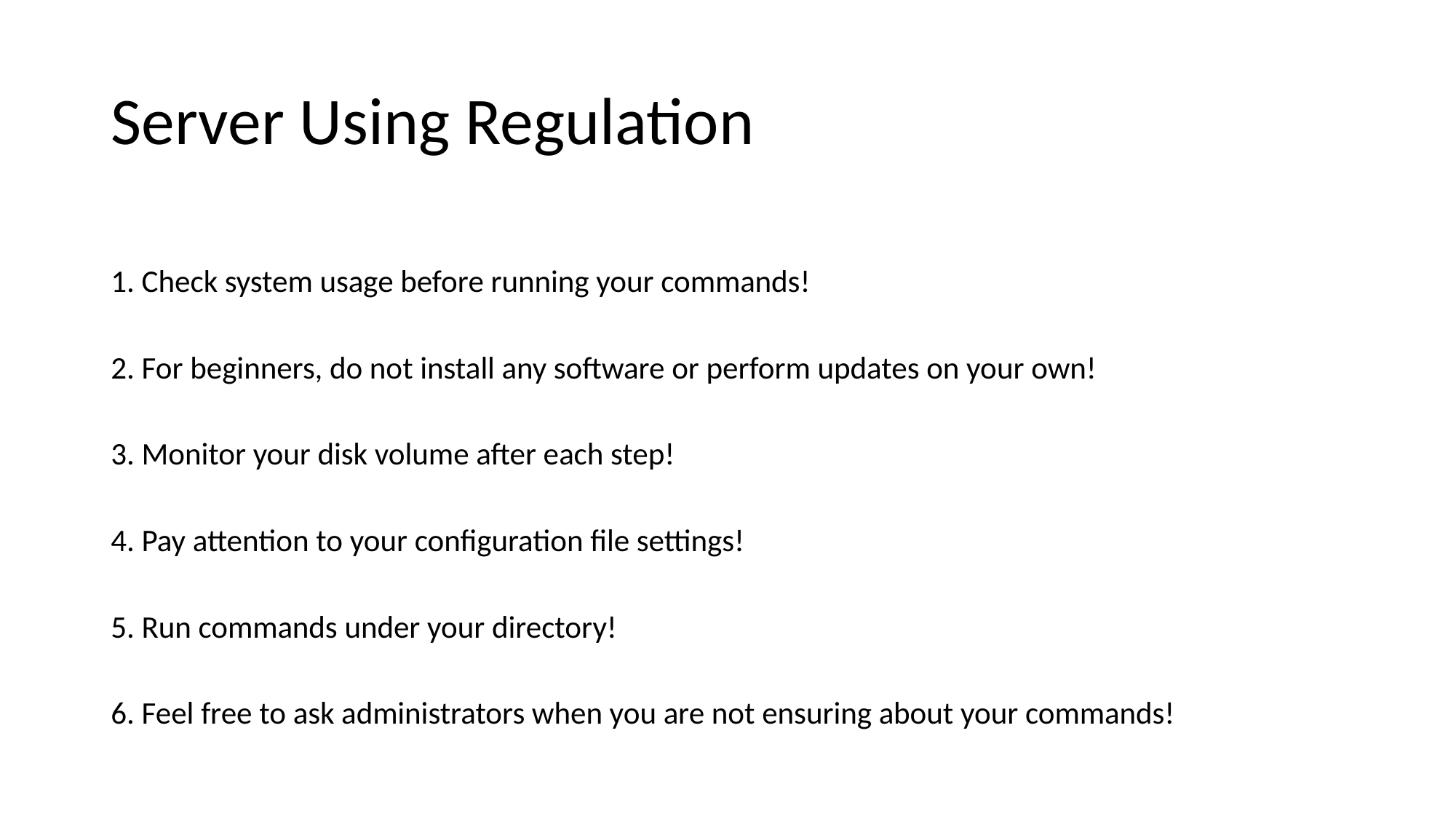

# Server Using Regulation
1. Check system usage before running your commands!
2. For beginners, do not install any software or perform updates on your own!
3. Monitor your disk volume after each step!
4. Pay attention to your configuration file settings!
5. Run commands under your directory!
6. Feel free to ask administrators when you are not ensuring about your commands!